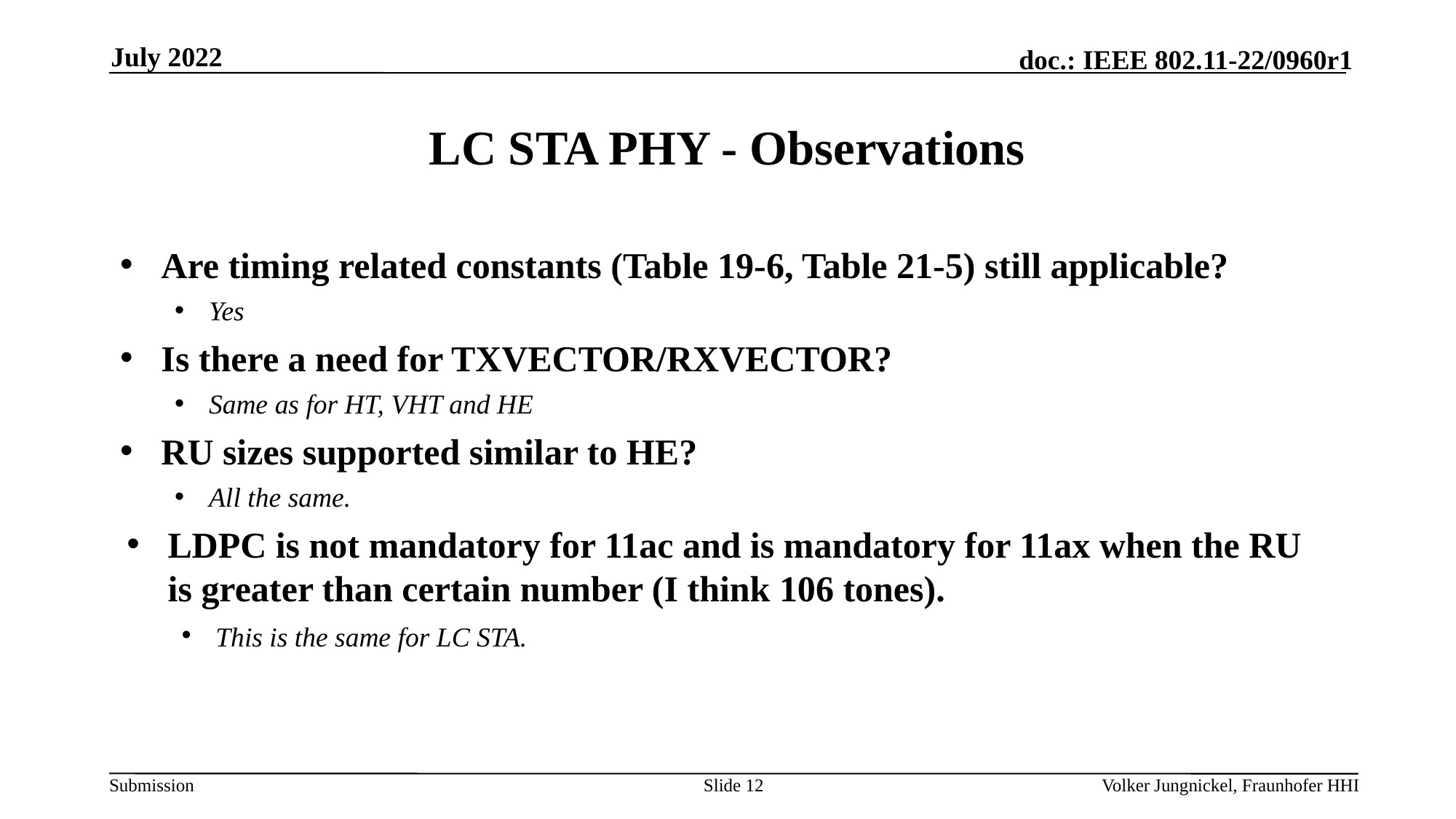

July 2022
# LC STA PHY - Observations
Are timing related constants (Table 19-6, Table 21-5) still applicable?
Yes
Is there a need for TXVECTOR/RXVECTOR?
Same as for HT, VHT and HE
RU sizes supported similar to HE?
All the same.
LDPC is not mandatory for 11ac and is mandatory for 11ax when the RU is greater than certain number (I think 106 tones).
This is the same for LC STA.

Slide 12
Volker Jungnickel, Fraunhofer HHI